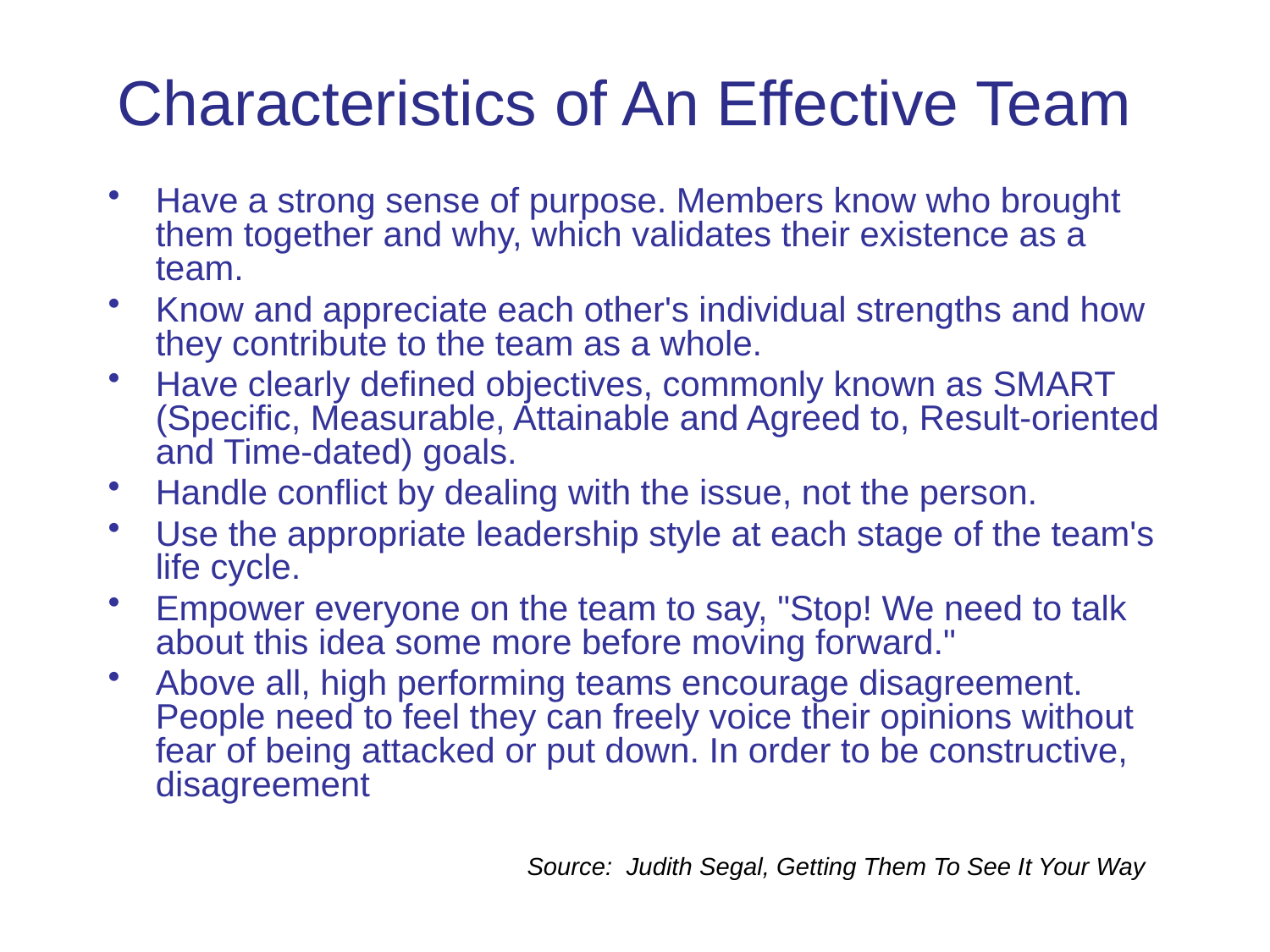

# Characteristics of An Effective Team
Have a strong sense of purpose. Members know who brought them together and why, which validates their existence as a team.
Know and appreciate each other's individual strengths and how they contribute to the team as a whole.
Have clearly defined objectives, commonly known as SMART (Specific, Measurable, Attainable and Agreed to, Result-oriented and Time-dated) goals.
Handle conflict by dealing with the issue, not the person.
Use the appropriate leadership style at each stage of the team's life cycle.
Empower everyone on the team to say, "Stop! We need to talk about this idea some more before moving forward."
Above all, high performing teams encourage disagreement.  People need to feel they can freely voice their opinions without fear of being attacked or put down. In order to be constructive, disagreement

Source:  Judith Segal, Getting Them To See It Your Way